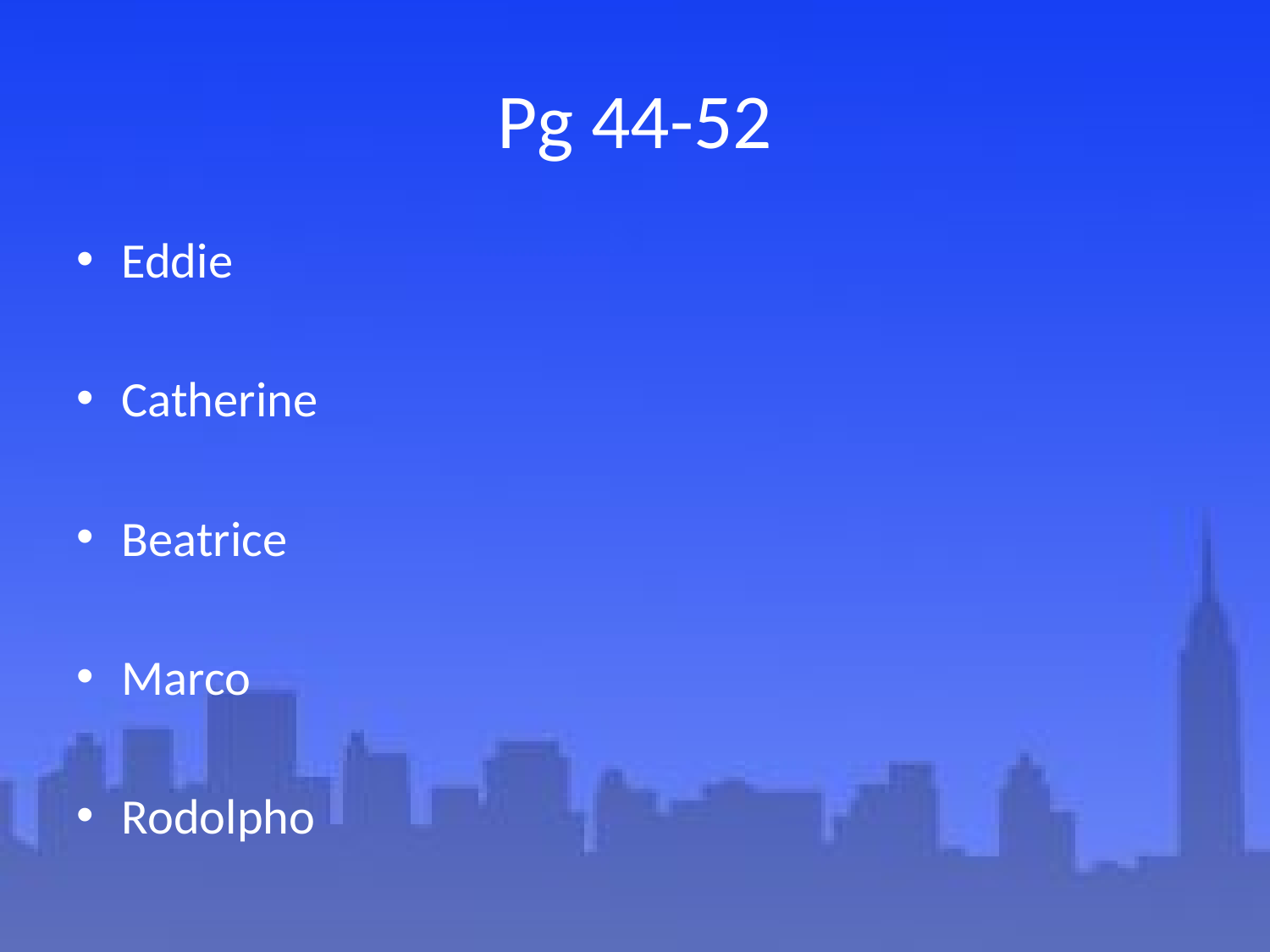

# Pg 44-52
Eddie

Catherine

Beatrice

Marco

Rodolpho